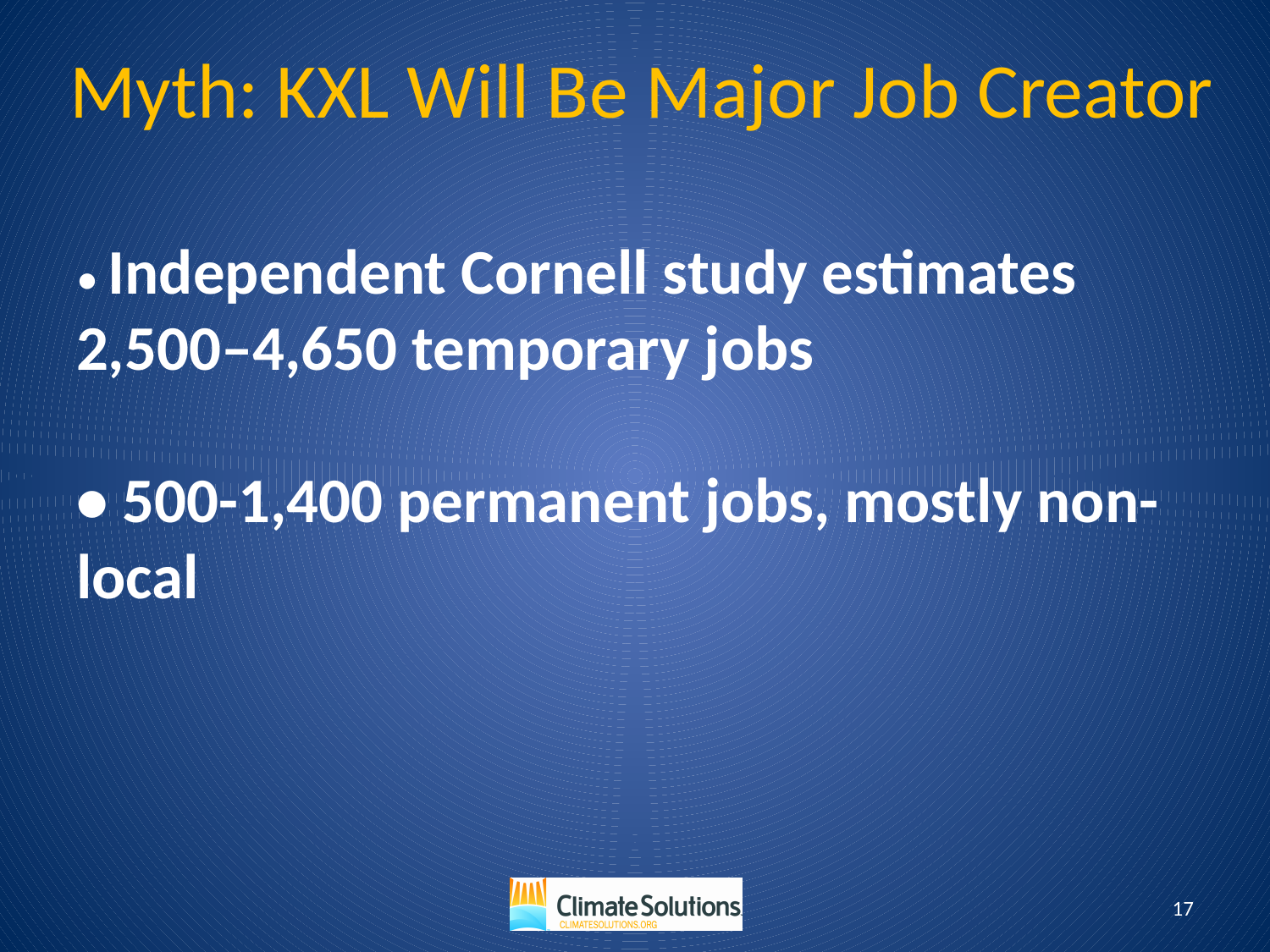

Myth: KXL Will Be Major Job Creator

• Independent Cornell study estimates 2,500–4,650 temporary jobs

• 500-1,400 permanent jobs, mostly non-local

17